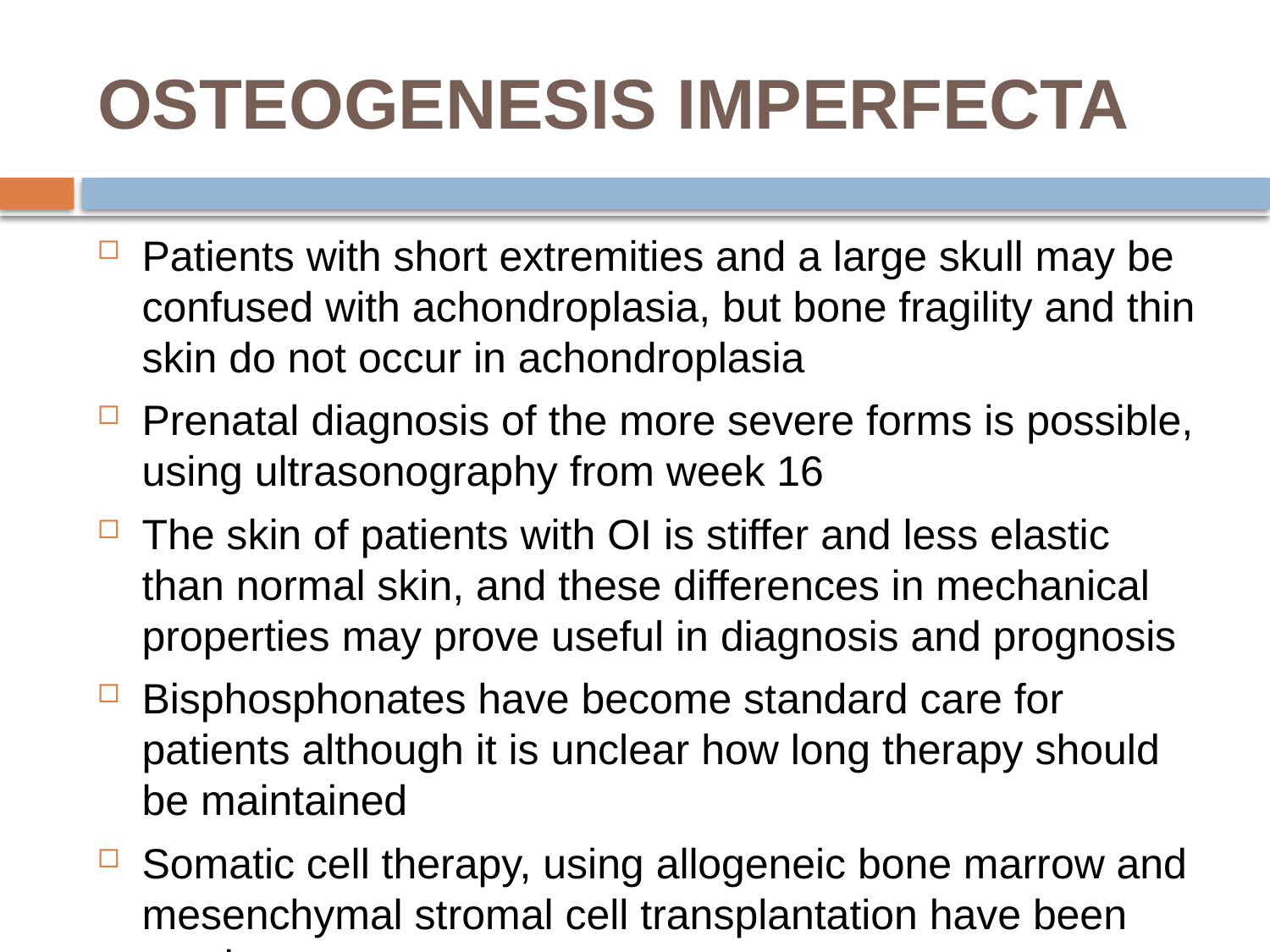

# OSTEOGENESIS IMPERFECTA
Patients with short extremities and a large skull may be confused with achondroplasia, but bone fragility and thin skin do not occur in achondroplasia
Prenatal diagnosis of the more severe forms is possible, using ultrasonography from week 16
The skin of patients with OI is stiffer and less elastic than normal skin, and these differences in mechanical properties may prove useful in diagnosis and prognosis
Bisphosphonates have become standard care for patients although it is unclear how long therapy should be maintained
Somatic cell therapy, using allogeneic bone marrow and mesenchymal stromal cell transplantation have been used